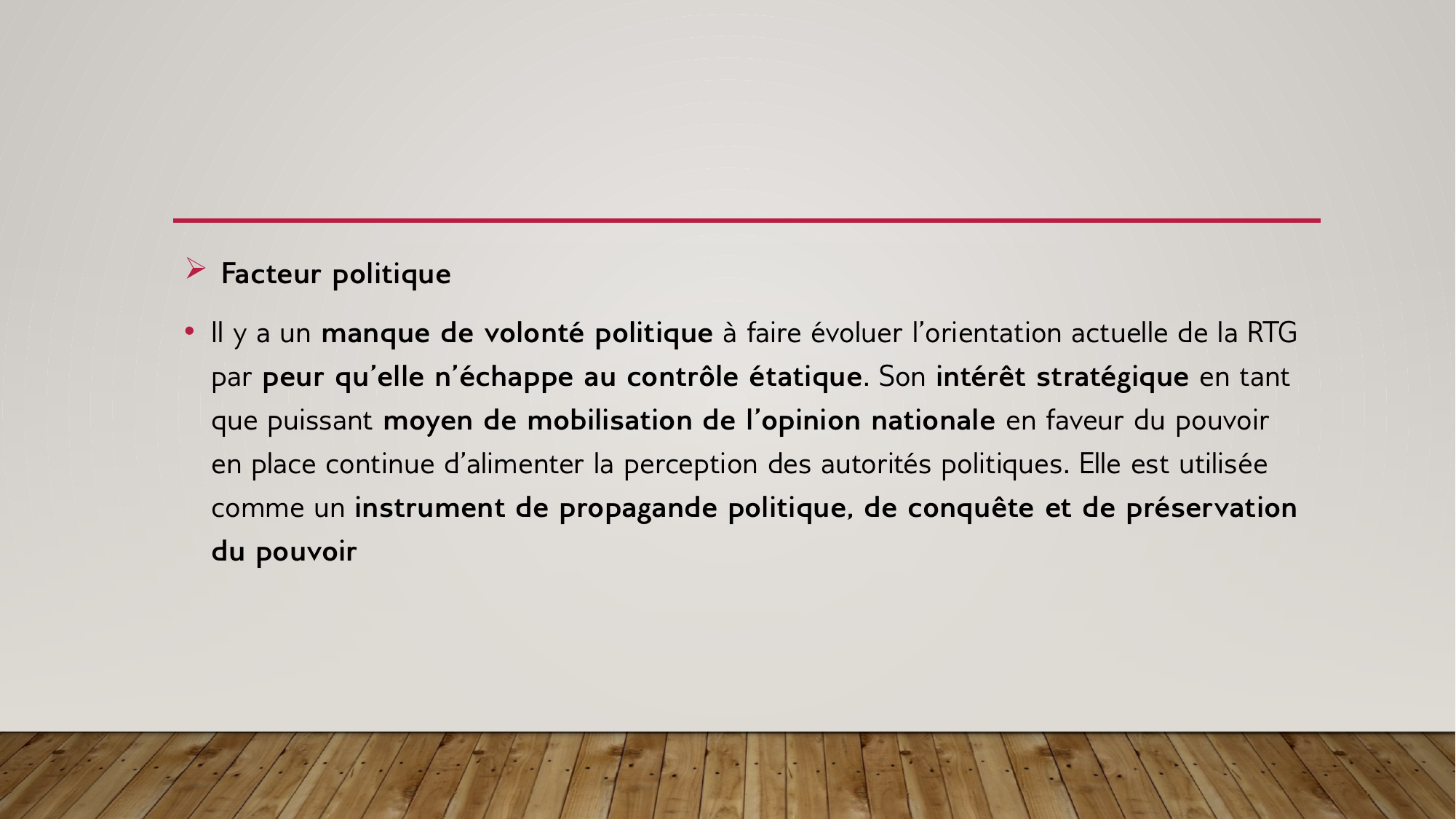

#
 Facteur politique
Il y a un manque de volonté politique à faire évoluer l’orientation actuelle de la RTG par peur qu’elle n’échappe au contrôle étatique. Son intérêt stratégique en tant que puissant moyen de mobilisation de l’opinion nationale en faveur du pouvoir en place continue d’alimenter la perception des autorités politiques. Elle est utilisée comme un instrument de propagande politique, de conquête et de préservation du pouvoir